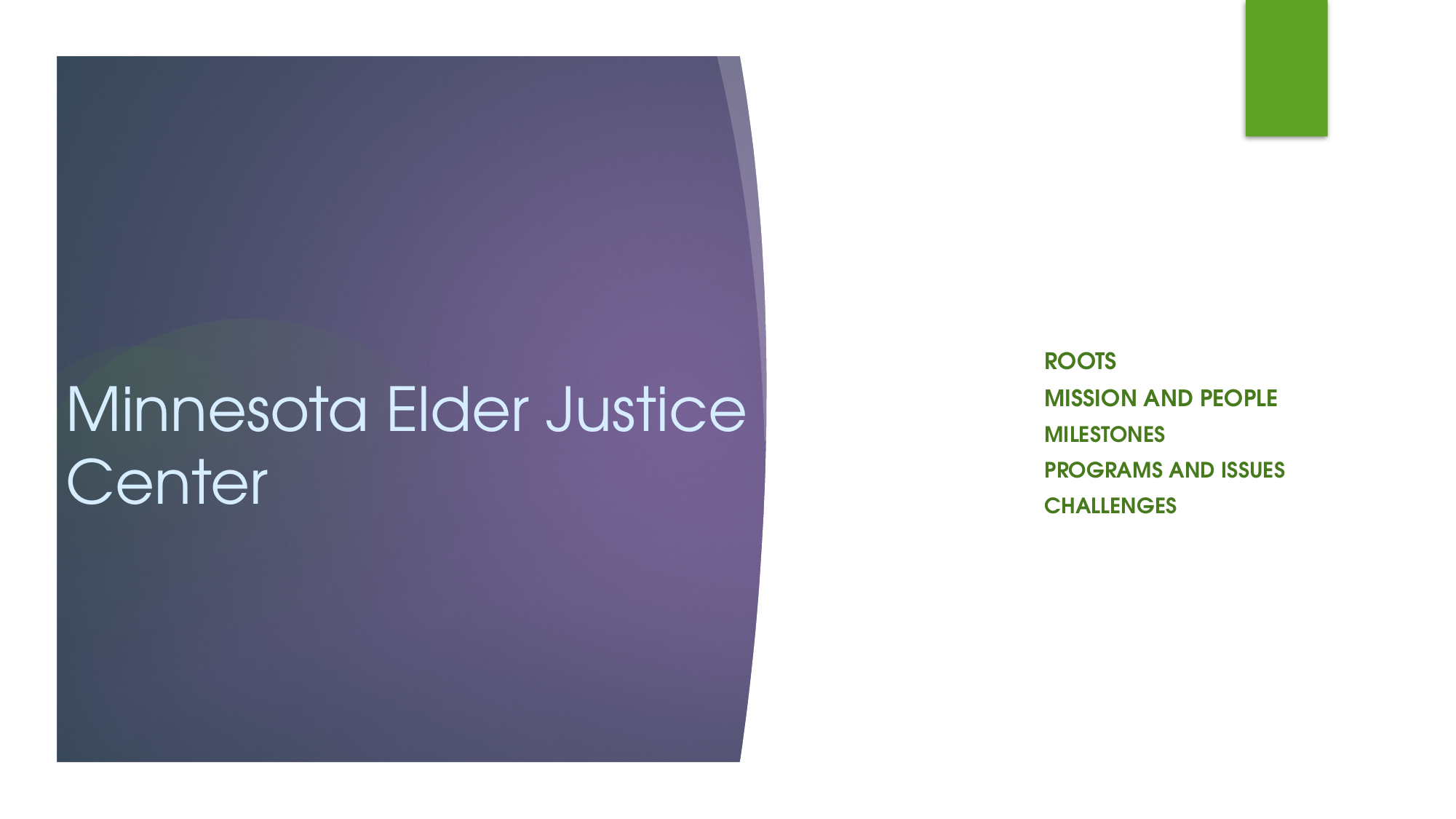

Roots
MISSION and PEOPLE
Milestones
Programs and Issues
Challenges
# Minnesota Elder Justice Center